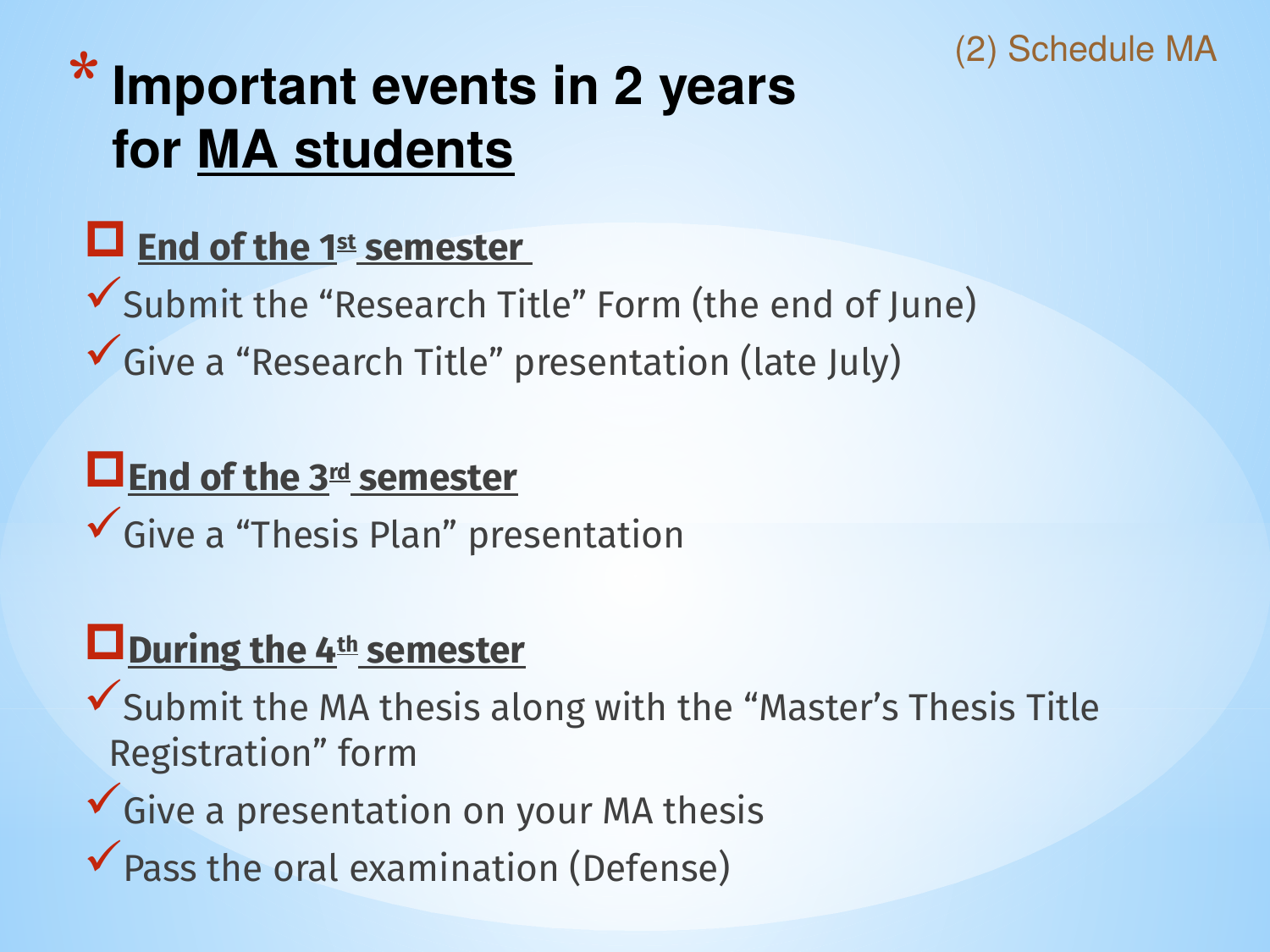

(2) Schedule MA
# Important events in 2 years for MA students
 End of the 1st semester
Submit the “Research Title” Form (the end of June)
Give a “Research Title” presentation (late July)

End of the 3rd semester
Give a “Thesis Plan” presentation

During the 4th semester
Submit the MA thesis along with the “Master’s Thesis Title Registration” form
Give a presentation on your MA thesis
Pass the oral examination (Defense)